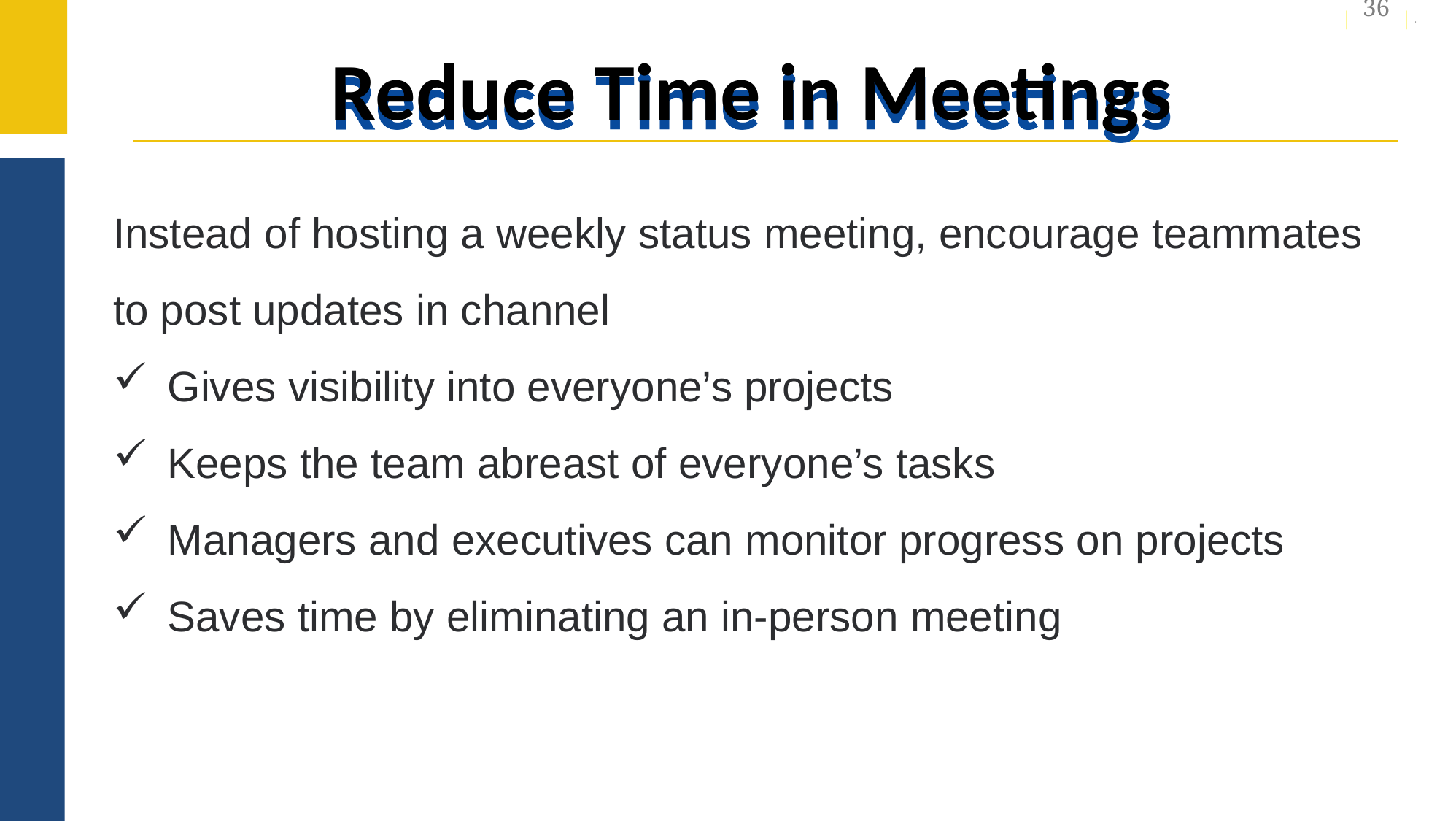

36
# Reduce Time in Meetings
Instead of hosting a weekly status meeting, encourage teammates to post updates in channel
Gives visibility into everyone’s projects
Keeps the team abreast of everyone’s tasks
Managers and executives can monitor progress on projects
Saves time by eliminating an in-person meeting